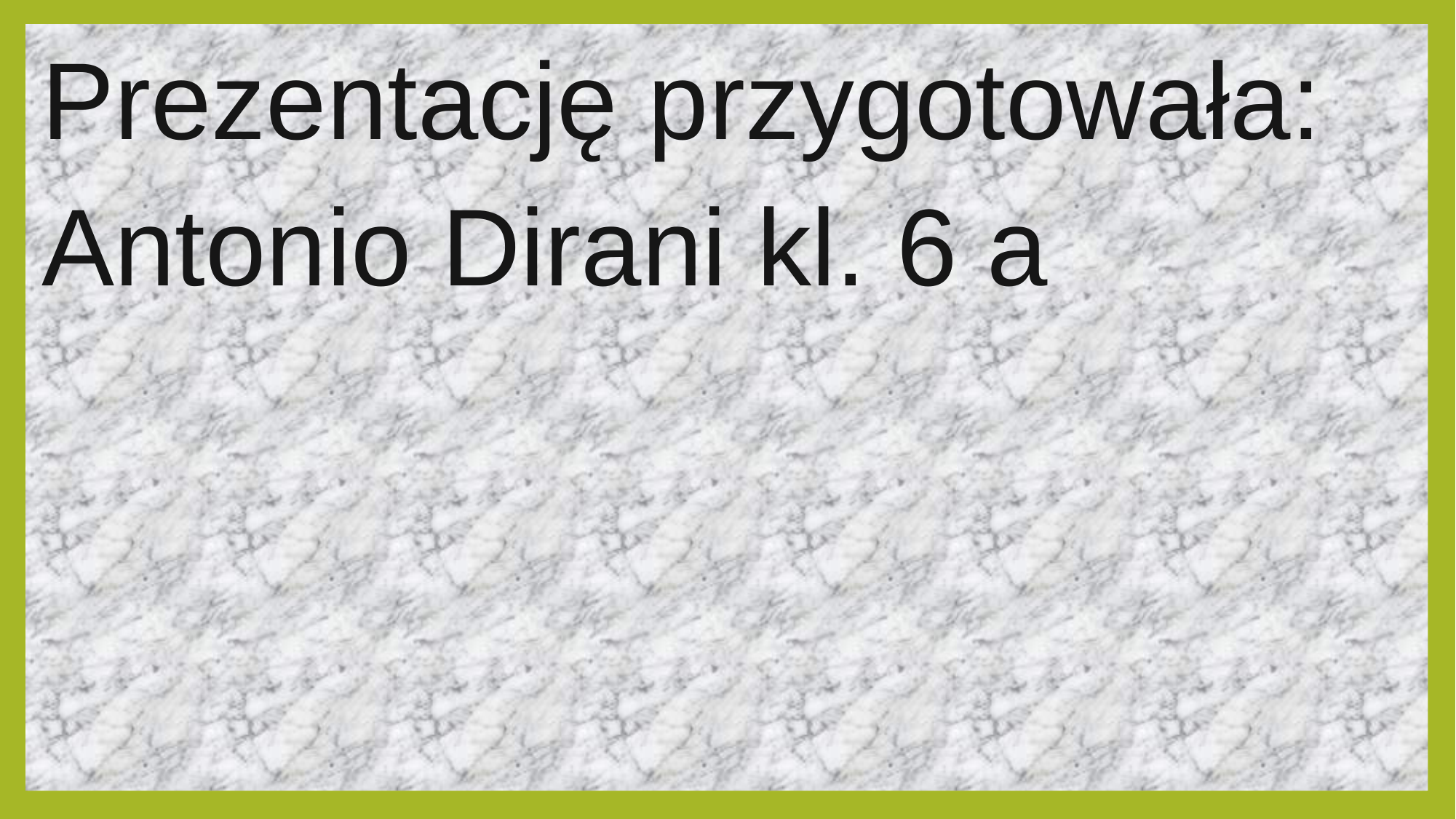

Prezentację przygotowała:
Antonio Dirani kl. 6 a

#